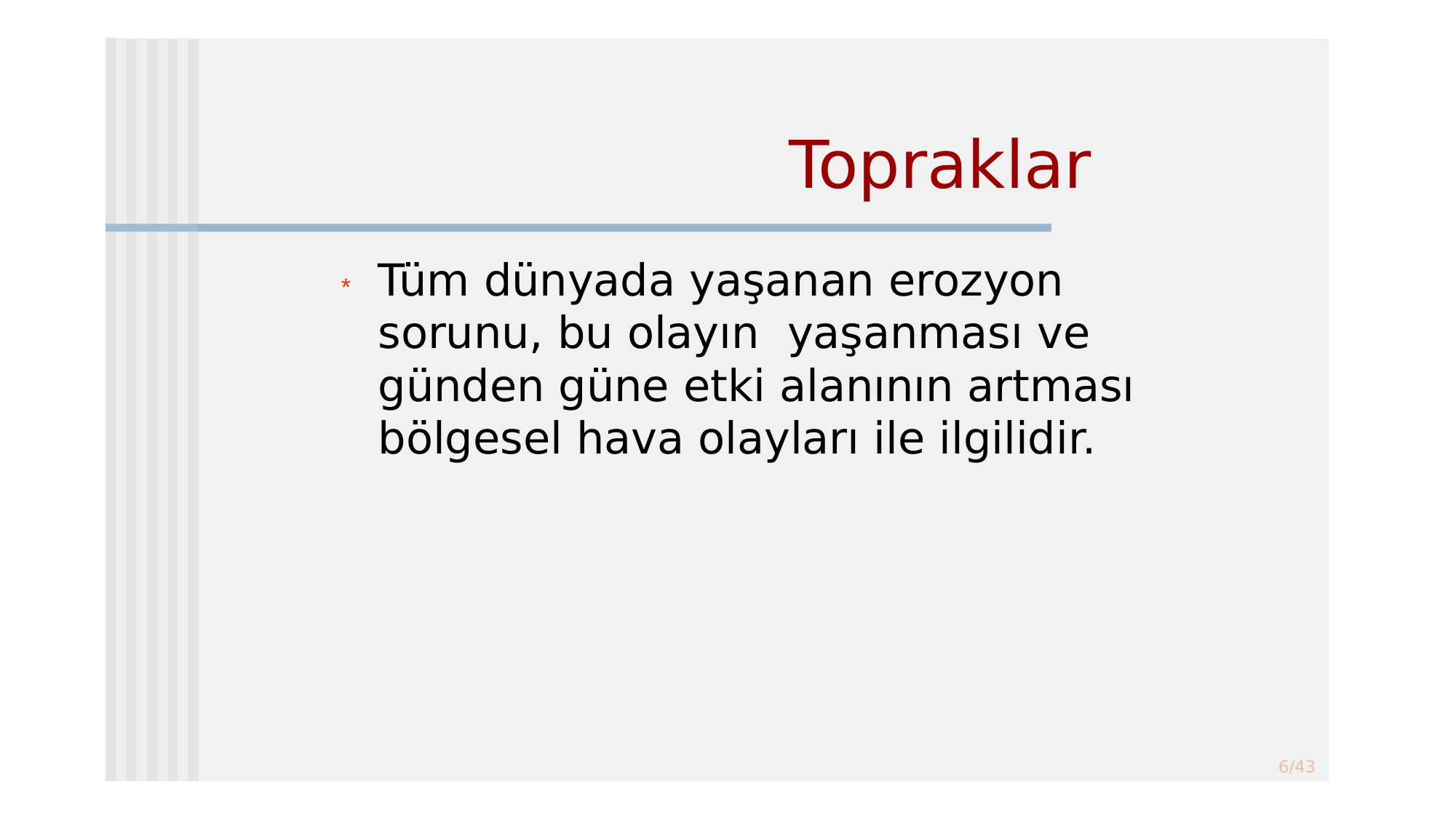

# Topraklar
* 	Tüm dünyada yaşanan erozyon sorunu, bu olayın  yaşanması ve günden güne etki alanının artması  bölgesel hava olayları ile ilgilidir.
6/43